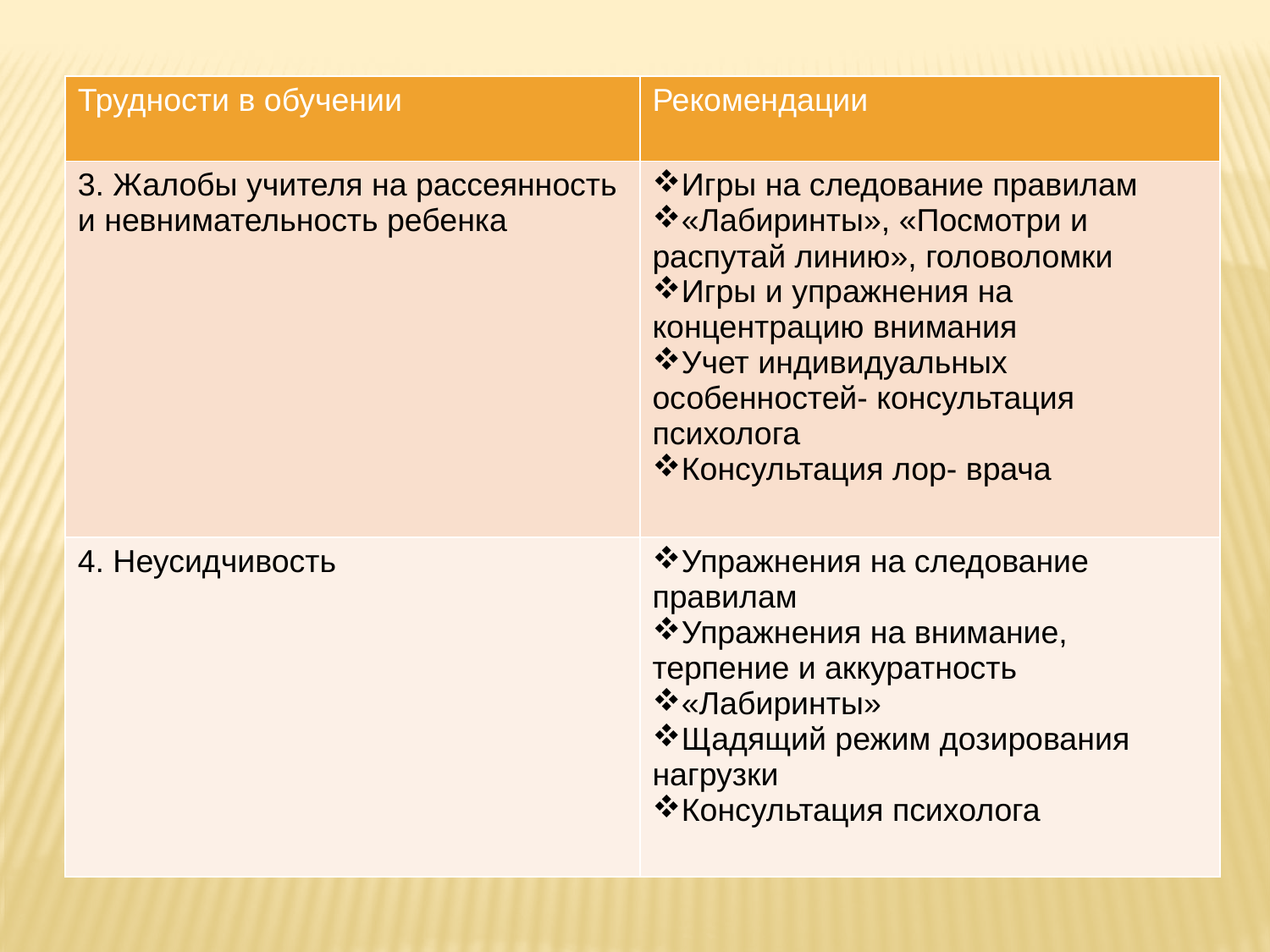

| Трудности в обучении | Рекомендации |
| --- | --- |
| 3. Жалобы учителя на рассеянность и невнимательность ребенка | Игры на следование правилам «Лабиринты», «Посмотри и распутай линию», головоломки Игры и упражнения на концентрацию внимания Учет индивидуальных особенностей- консультация психолога Консультация лор- врача |
| 4. Неусидчивость | Упражнения на следование правилам Упражнения на внимание, терпение и аккуратность «Лабиринты» Щадящий режим дозирования нагрузки Консультация психолога |